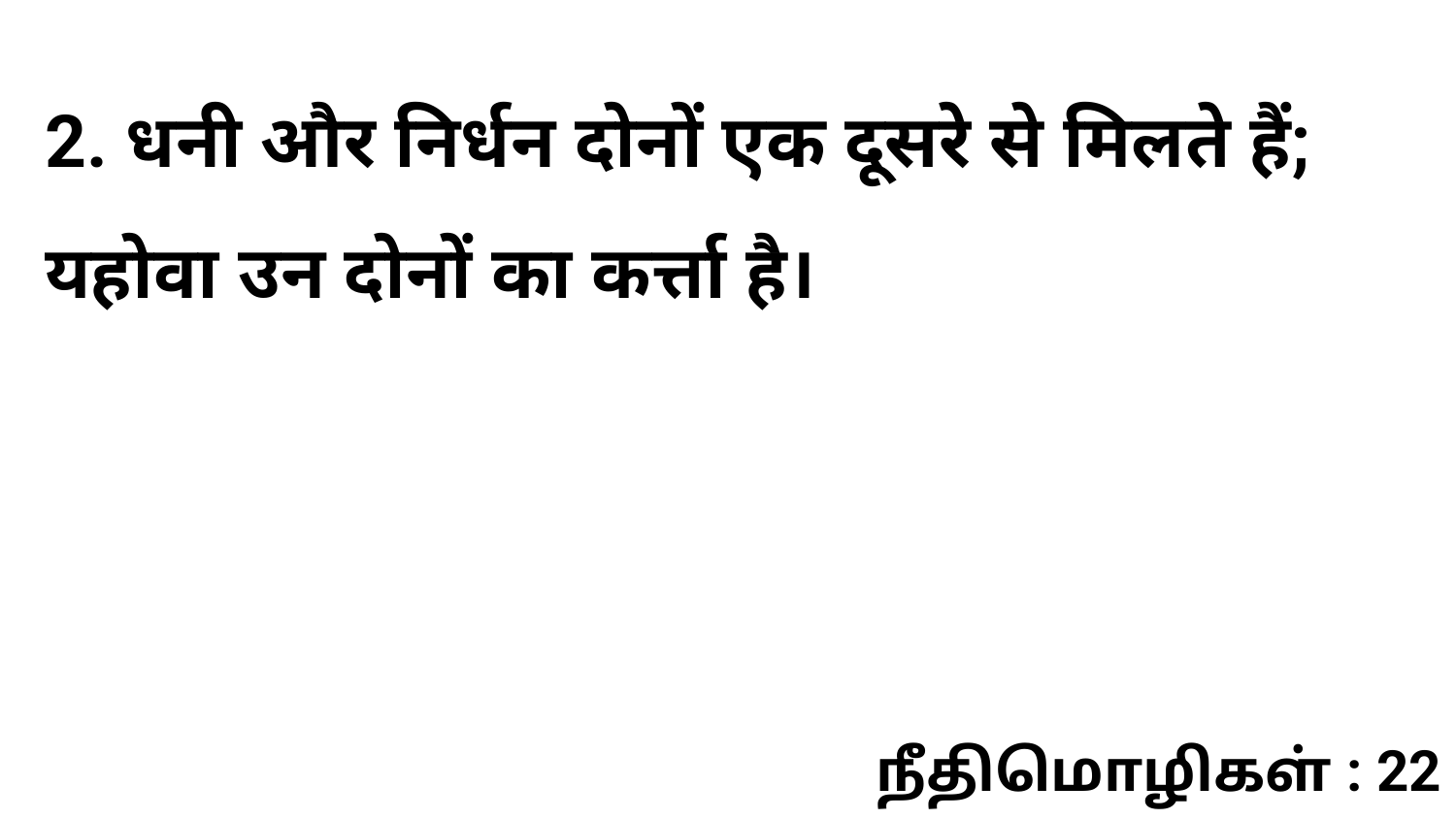

2. धनी और निर्धन दोनों एक दूसरे से मिलते हैं; यहोवा उन दोनों का कर्त्ता है।
நீதிமொழிகள் : 22